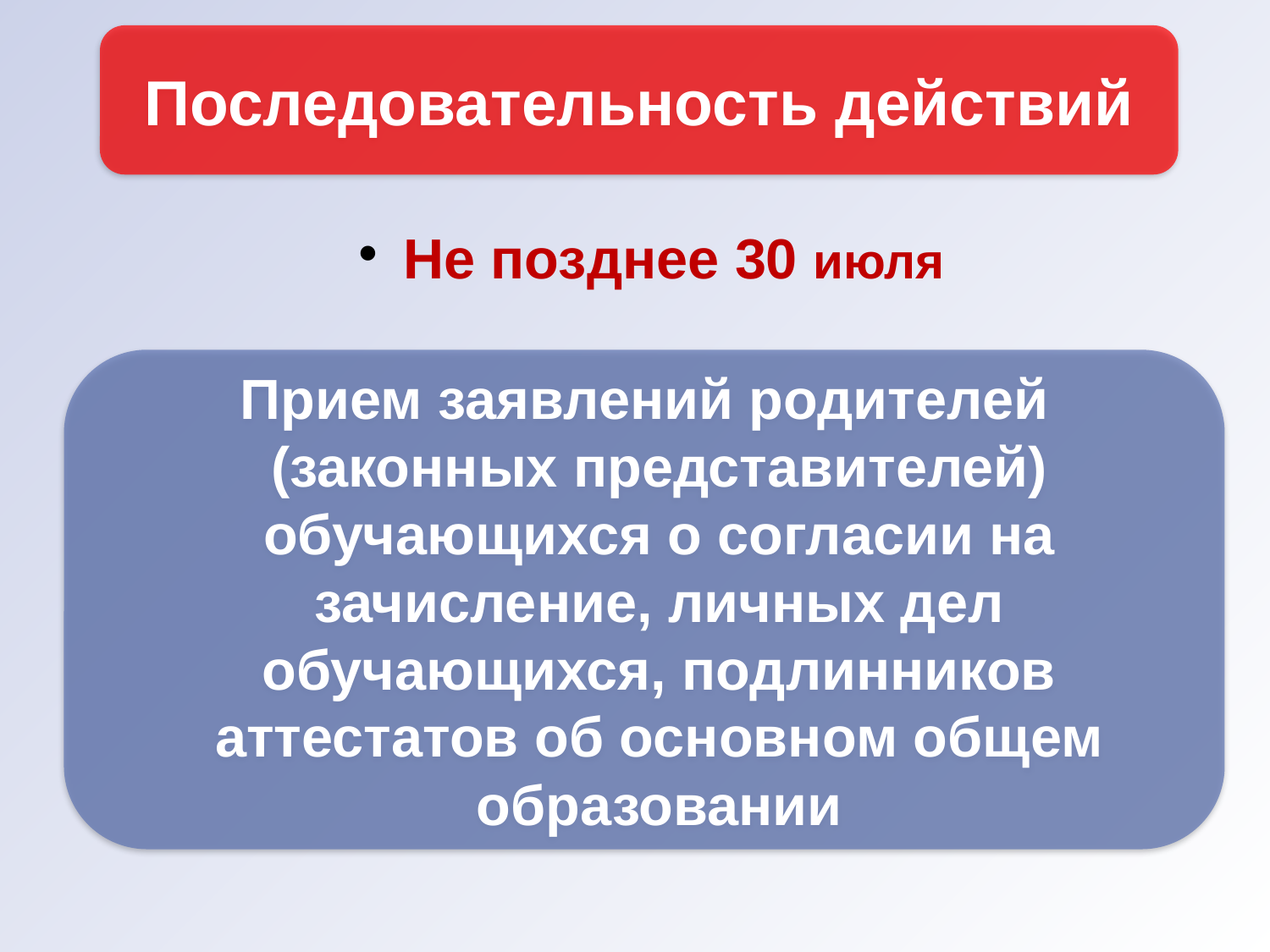

Последовательность действий
Не позднее 30 июля
Прием заявлений родителей (законных представителей) обучающихся о согласии на зачисление, личных дел обучающихся, подлинников аттестатов об основном общем образовании